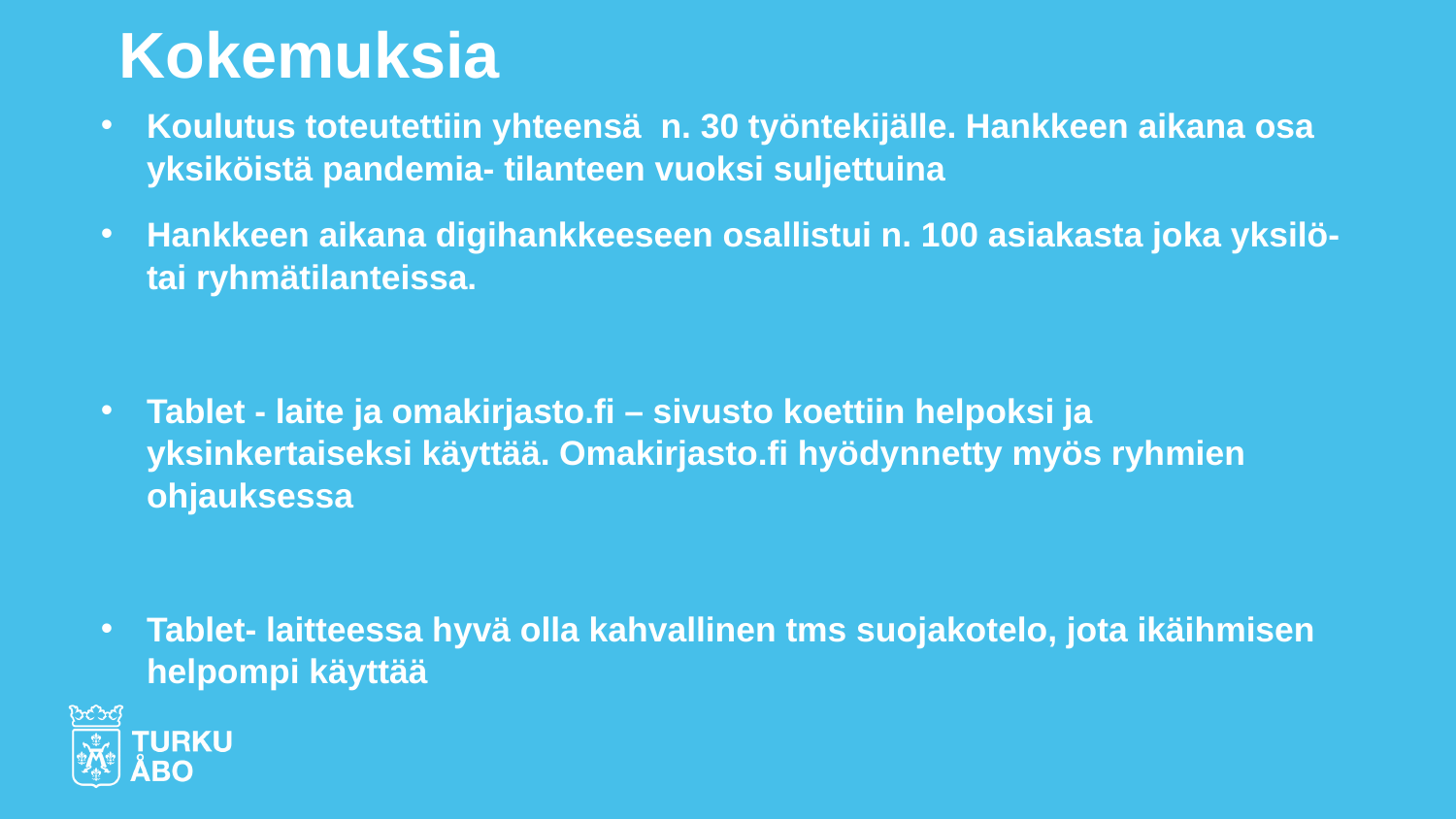

# Kokemuksia
Koulutus toteutettiin yhteensä  n. 30 työntekijälle. Hankkeen aikana osa yksiköistä pandemia- tilanteen vuoksi suljettuina
Hankkeen aikana digihankkeeseen osallistui n. 100 asiakasta joka yksilö- tai ryhmätilanteissa.

Tablet - laite ja omakirjasto.fi – sivusto koettiin helpoksi ja yksinkertaiseksi käyttää. Omakirjasto.fi hyödynnetty myös ryhmien ohjauksessa

Tablet- laitteessa hyvä olla kahvallinen tms suojakotelo, jota ikäihmisen helpompi käyttää